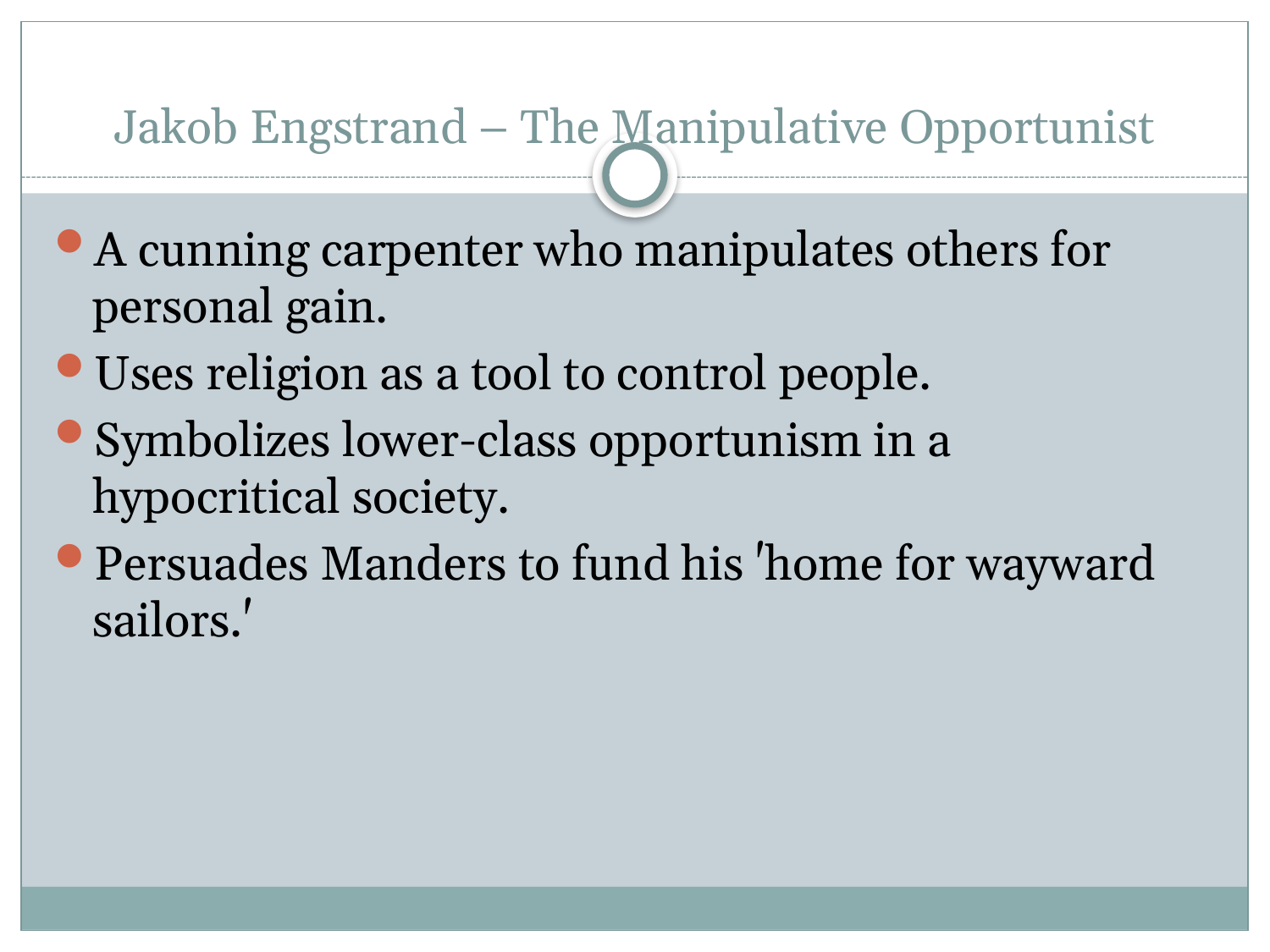

# Jakob Engstrand – The Manipulative Opportunist
A cunning carpenter who manipulates others for personal gain.
Uses religion as a tool to control people.
Symbolizes lower-class opportunism in a hypocritical society.
Persuades Manders to fund his 'home for wayward sailors.'